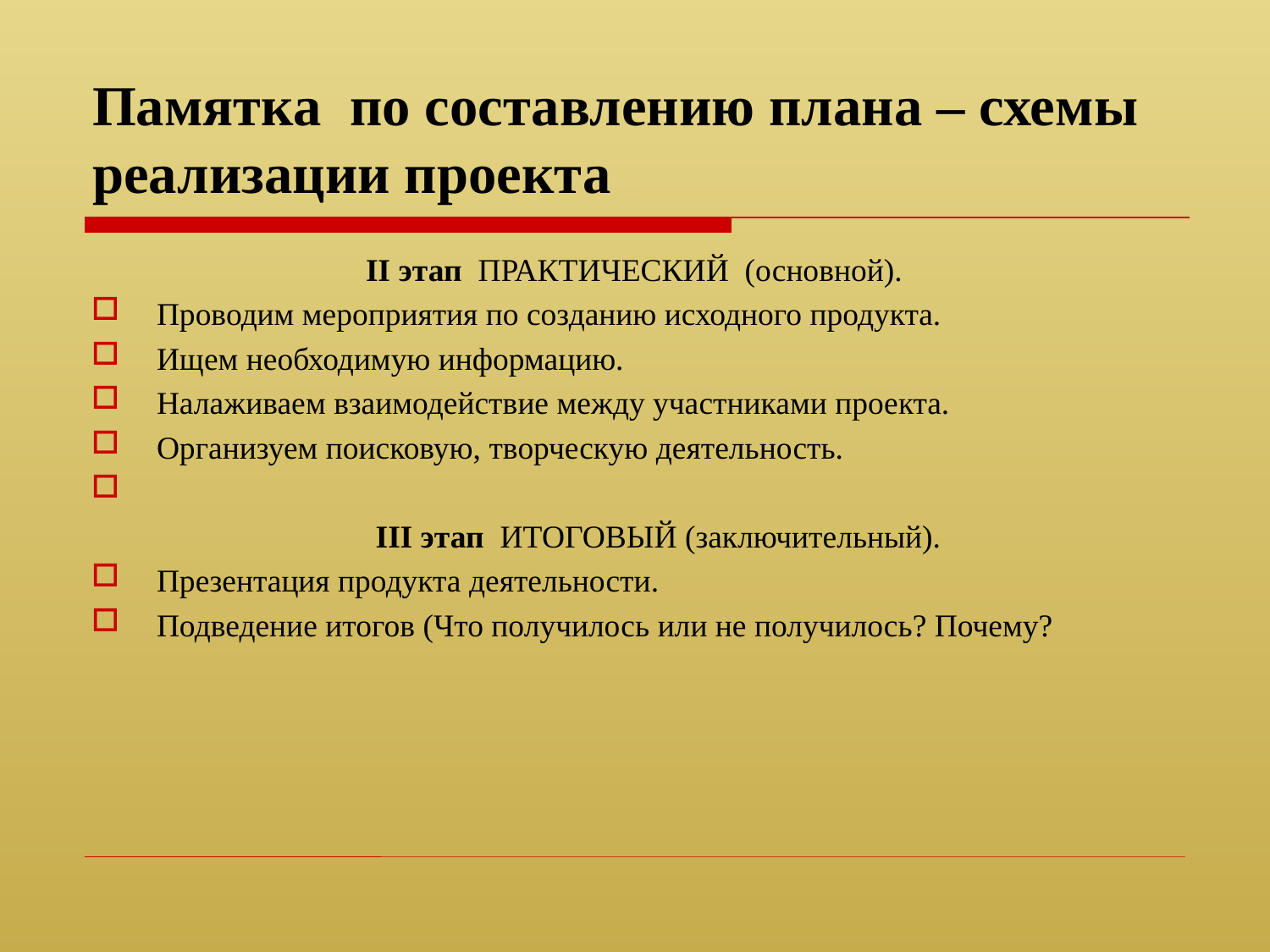

# Памятка  по составлению плана – схемы  реализации проекта
II этап  ПРАКТИЧЕСКИЙ  (основной).
Проводим мероприятия по созданию исходного продукта.
Ищем необходимую информацию.
Налаживаем взаимодействие между участниками проекта.
Организуем поисковую, творческую деятельность.

      III этап  ИТОГОВЫЙ (заключительный).
Презентация продукта деятельности.
Подведение итогов (Что получилось или не получилось? Почему?